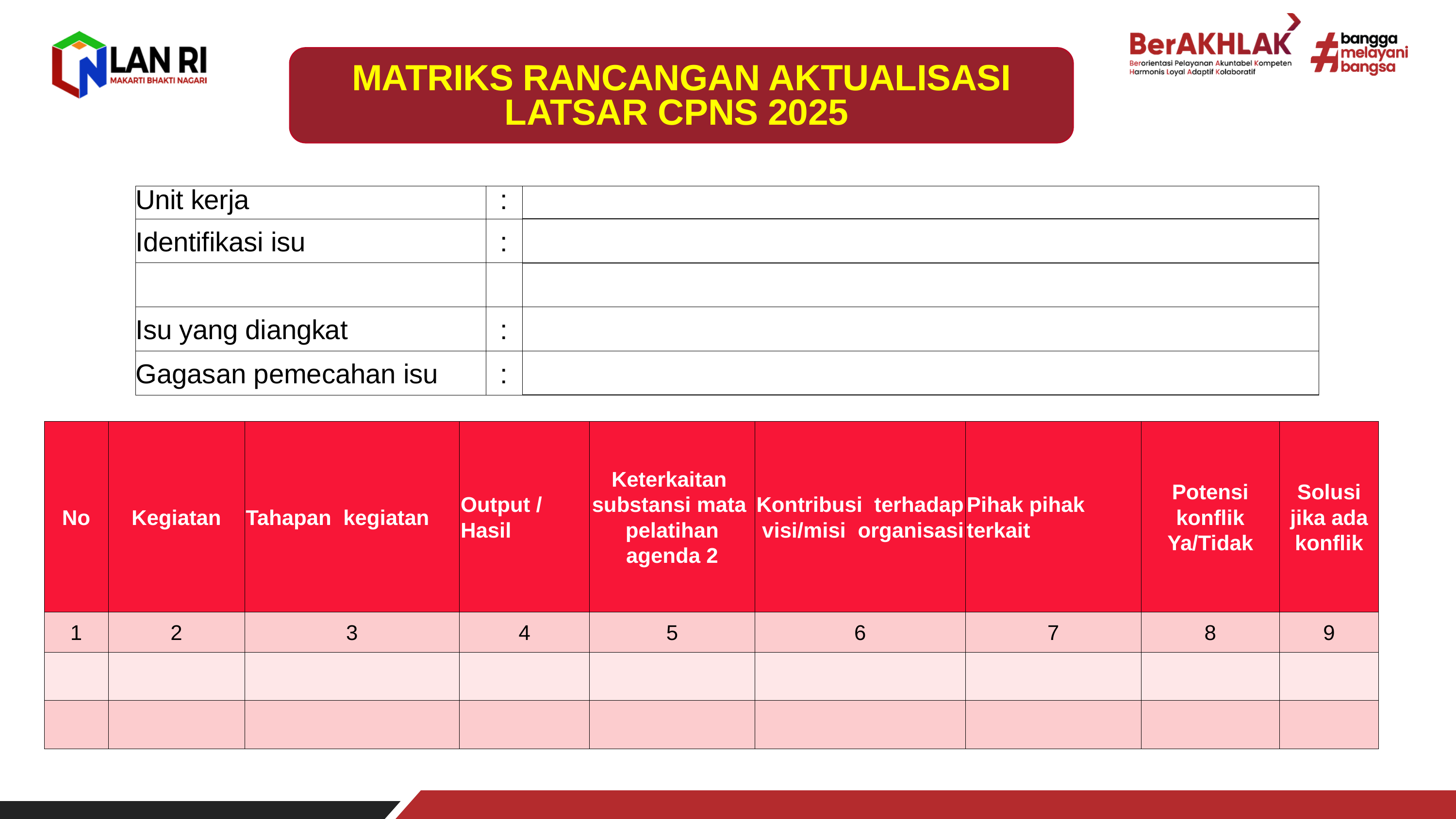

MATRIKS RANCANGAN AKTUALISASI
LATSAR CPNS 2025
| Unit kerja | : |  |
| --- | --- | --- |
| Identifikasi isu | : |  |
|  |  |  |
| Isu yang diangkat | : |  |
| Gagasan pemecahan isu | : |  |

| No | Kegiatan | Tahapan kegiatan | Output / Hasil | Keterkaitan substansi mata pelatihan agenda 2 | Kontribusi terhadap visi/misi organisasi | Pihak pihak terkait | Potensi konflik Ya/Tidak | Solusi jika ada konflik |
| --- | --- | --- | --- | --- | --- | --- | --- | --- |
| 1 | 2 | 3 | 4 | 5 | 6 | 7 | 8 | 9 |
|  |  |  |  |  |  |  |  |  |
|  |  |  |  |  |  |  |  |  |